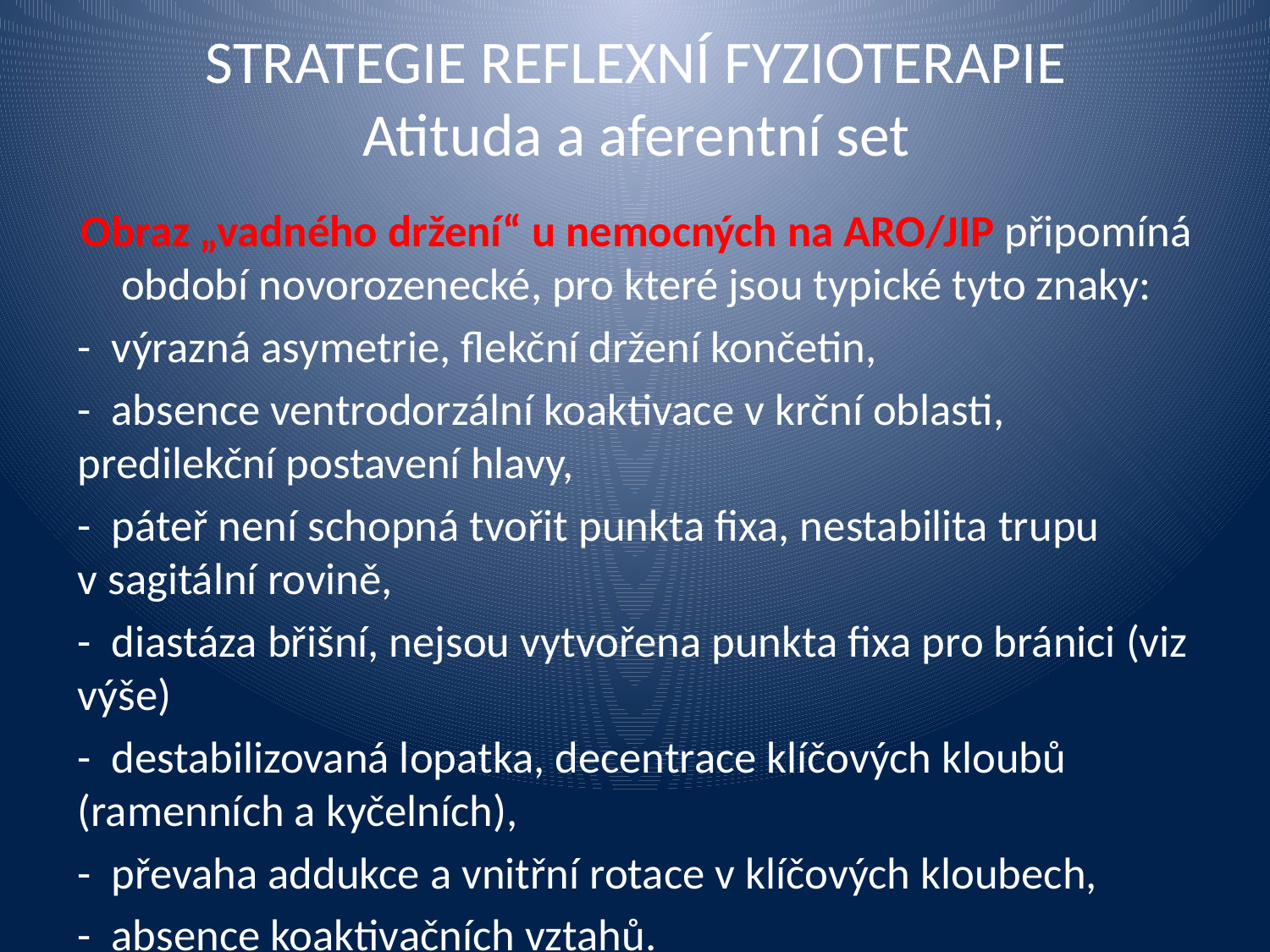

# STRATEGIE REFLEXNÍ FYZIOTERAPIE Atituda a aferentní set
Obraz „vadného držení“ u nemocných na ARO/JIP připomíná období novorozenecké, pro které jsou typické tyto znaky:
-  výrazná asymetrie, flekční držení končetin,
-  absence ventrodorzální koaktivace v krční oblasti, predilekční postavení hlavy,
-  páteř není schopná tvořit punkta fixa, nestabilita trupu v sagitální rovině,
-  diastáza břišní, nejsou vytvořena punkta fixa pro bránici (viz výše)
-  destabilizovaná lopatka, decentrace klíčových kloubů (ramenních a kyčelních),
-  převaha addukce a vnitřní rotace v klíčových kloubech,
-  absence koaktivačních vztahů.